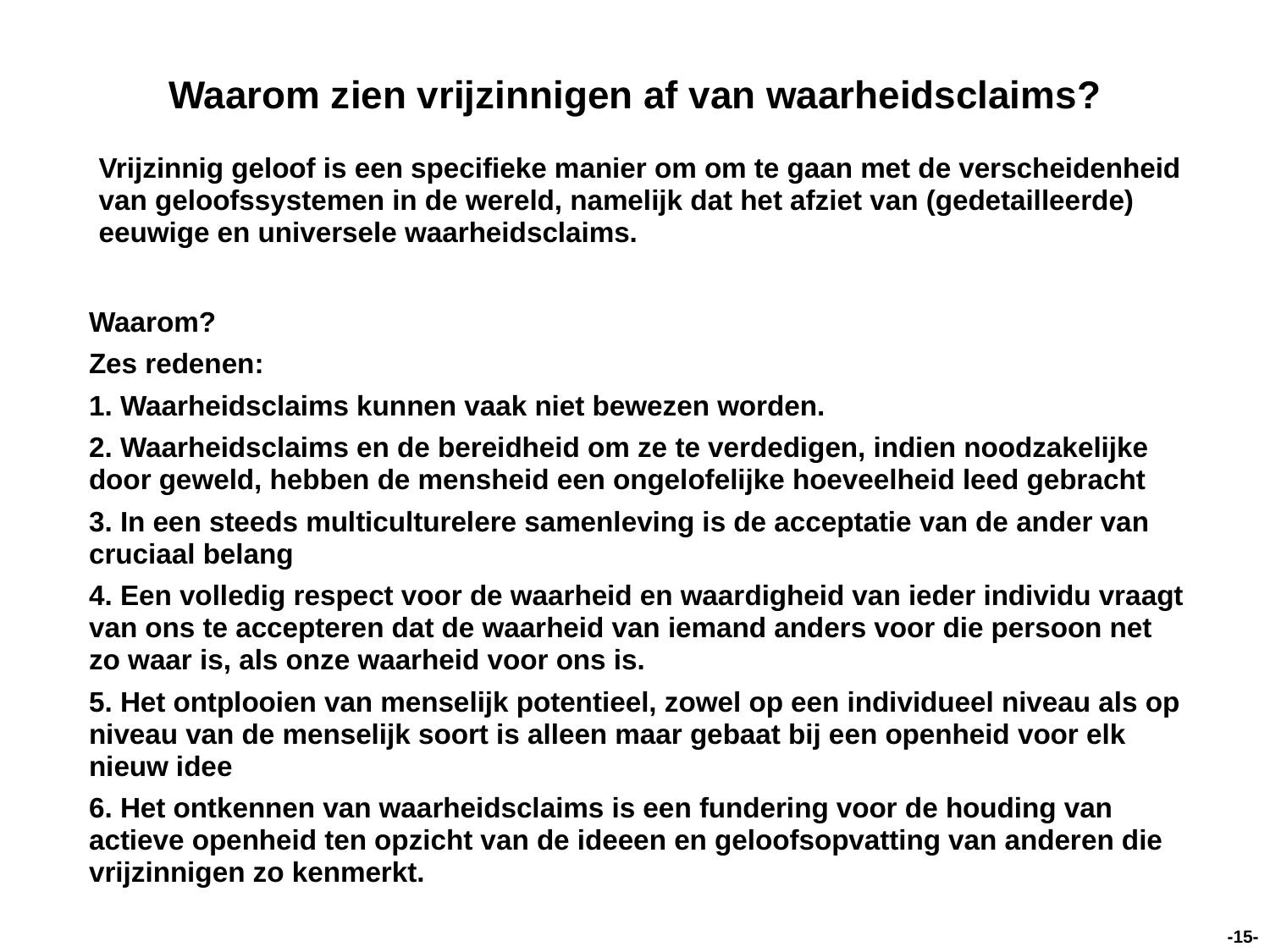

# Waarom zien vrijzinnigen af van waarheidsclaims?
Vrijzinnig geloof is een specifieke manier om om te gaan met de verscheidenheid van geloofssystemen in de wereld, namelijk dat het afziet van (gedetailleerde) eeuwige en universele waarheidsclaims.

Waarom?
Zes redenen:
1. Waarheidsclaims kunnen vaak niet bewezen worden.
2. Waarheidsclaims en de bereidheid om ze te verdedigen, indien noodzakelijke door geweld, hebben de mensheid een ongelofelijke hoeveelheid leed gebracht
3. In een steeds multiculturelere samenleving is de acceptatie van de ander van cruciaal belang
4. Een volledig respect voor de waarheid en waardigheid van ieder individu vraagt van ons te accepteren dat de waarheid van iemand anders voor die persoon net zo waar is, als onze waarheid voor ons is.
5. Het ontplooien van menselijk potentieel, zowel op een individueel niveau als op niveau van de menselijk soort is alleen maar gebaat bij een openheid voor elk nieuw idee
6. Het ontkennen van waarheidsclaims is een fundering voor de houding van actieve openheid ten opzicht van de ideeen en geloofsopvatting van anderen die vrijzinnigen zo kenmerkt.